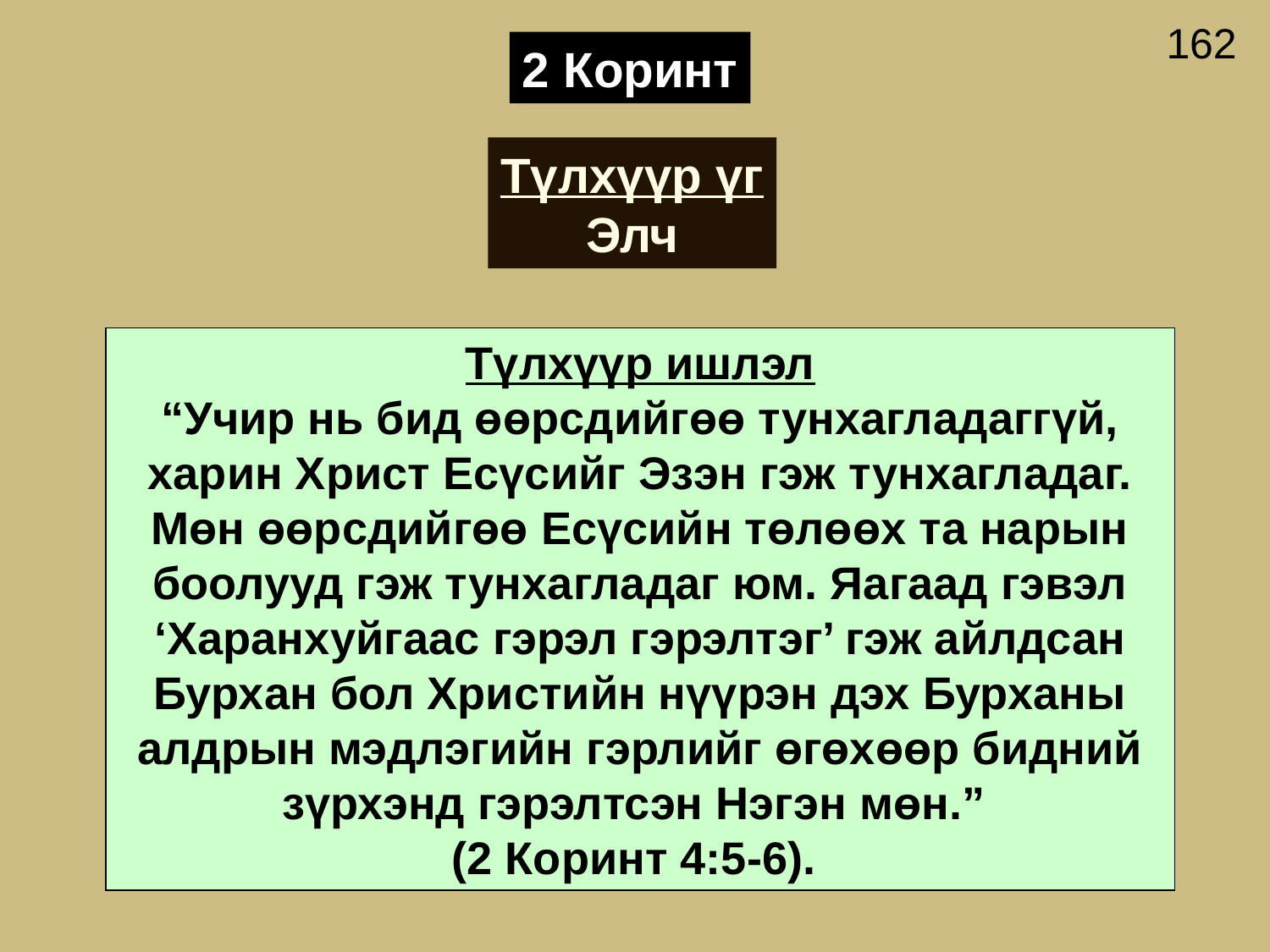

162
2 Коринт
Түлхүүр үг
Элч
Түлхүүр ишлэл
“Учир нь бид өөрсдийгөө тунхагладаггүй, харин Христ Есүсийг Эзэн гэж тунхагладаг. Мөн өөрсдийгөө Есүсийн төлөөх та нарын боолууд гэж тунхагладаг юм. Яагаад гэвэл ‘Харанхуйгаас гэрэл гэрэлтэг’ гэж айлдсан Бурхан бол Христийн нүүрэн дэх Бурханы алдрын мэдлэгийн гэрлийг өгөхөөр бидний зүрхэнд гэрэлтсэн Нэгэн мөн.”
(2 Коринт 4:5-6).